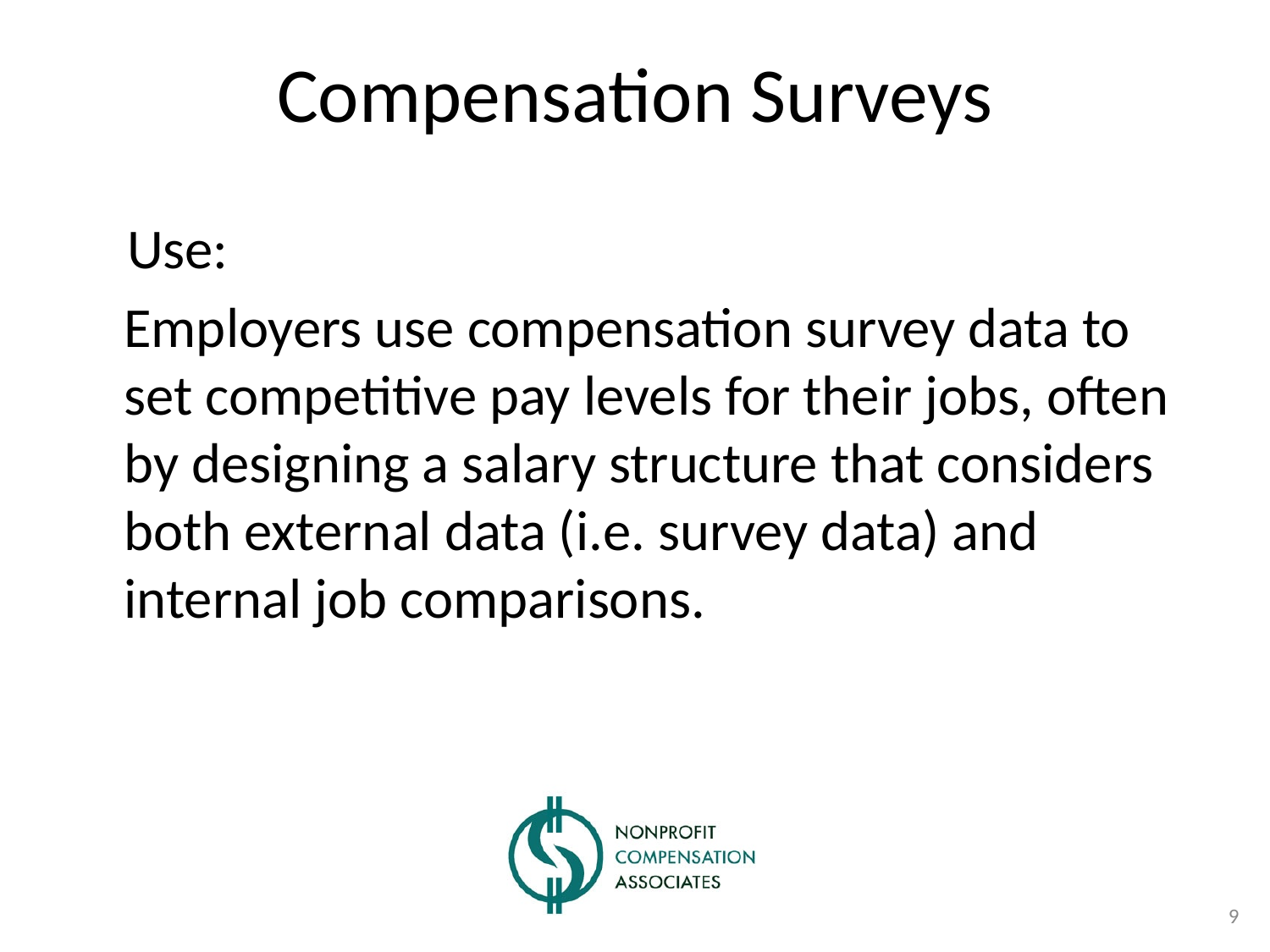

# Compensation Surveys
    Use:
	Employers use compensation survey data to set competitive pay levels for their jobs, often by designing a salary structure that considers both external data (i.e. survey data) and internal job comparisons.
9